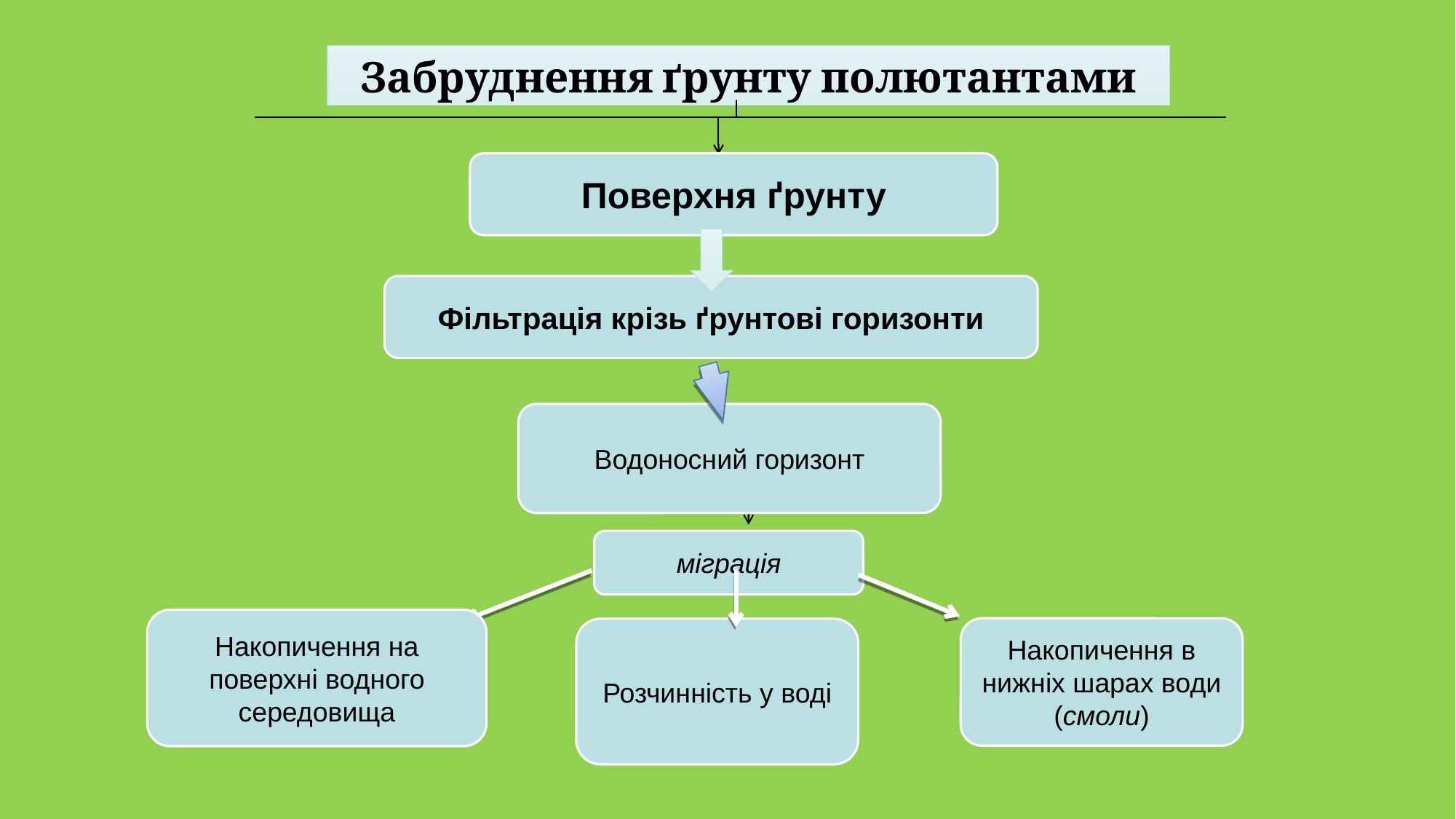

Забруднення ґрунту полютантами
Поверхня ґрунту

Фільтрація крізь ґрунтові горизонти

Водоносний горизонт
міграція
Накопичення на поверхні водного середовища
Накопичення в нижніх шарах води (смоли)
Розчинність у воді